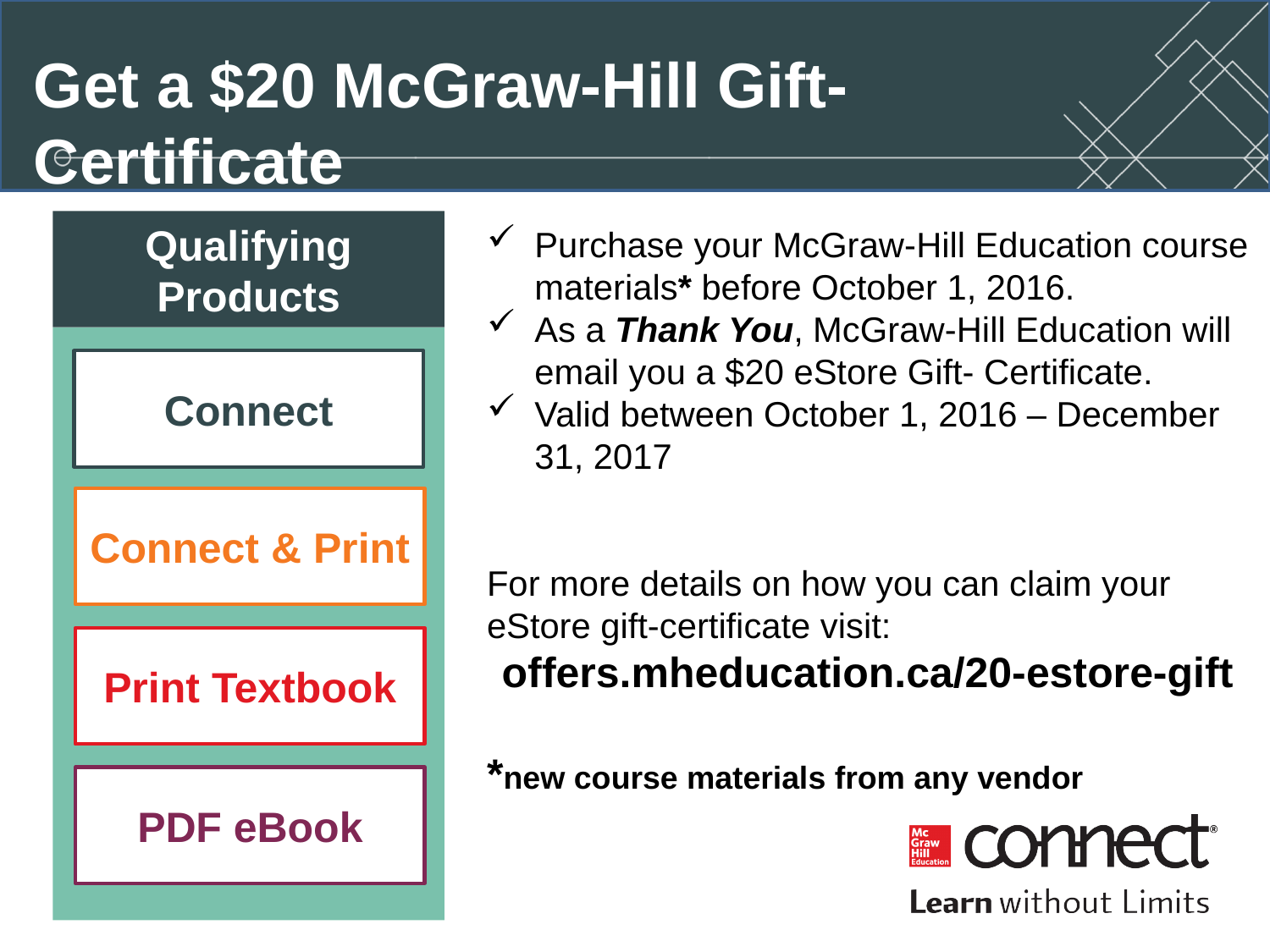

Get a $20 McGraw-Hill Gift-Certificate
Qualifying Products
Purchase your McGraw-Hill Education course materials* before October 1, 2016.
As a Thank You, McGraw-Hill Education will email you a $20 eStore Gift- Certificate.
Valid between October 1, 2016 – December 31, 2017

For more details on how you can claim your eStore gift-certificate visit:
offers.mheducation.ca/20-estore-gift

*new course materials from any vendor

Connect
Connect & Print
Print Textbook
PDF eBook